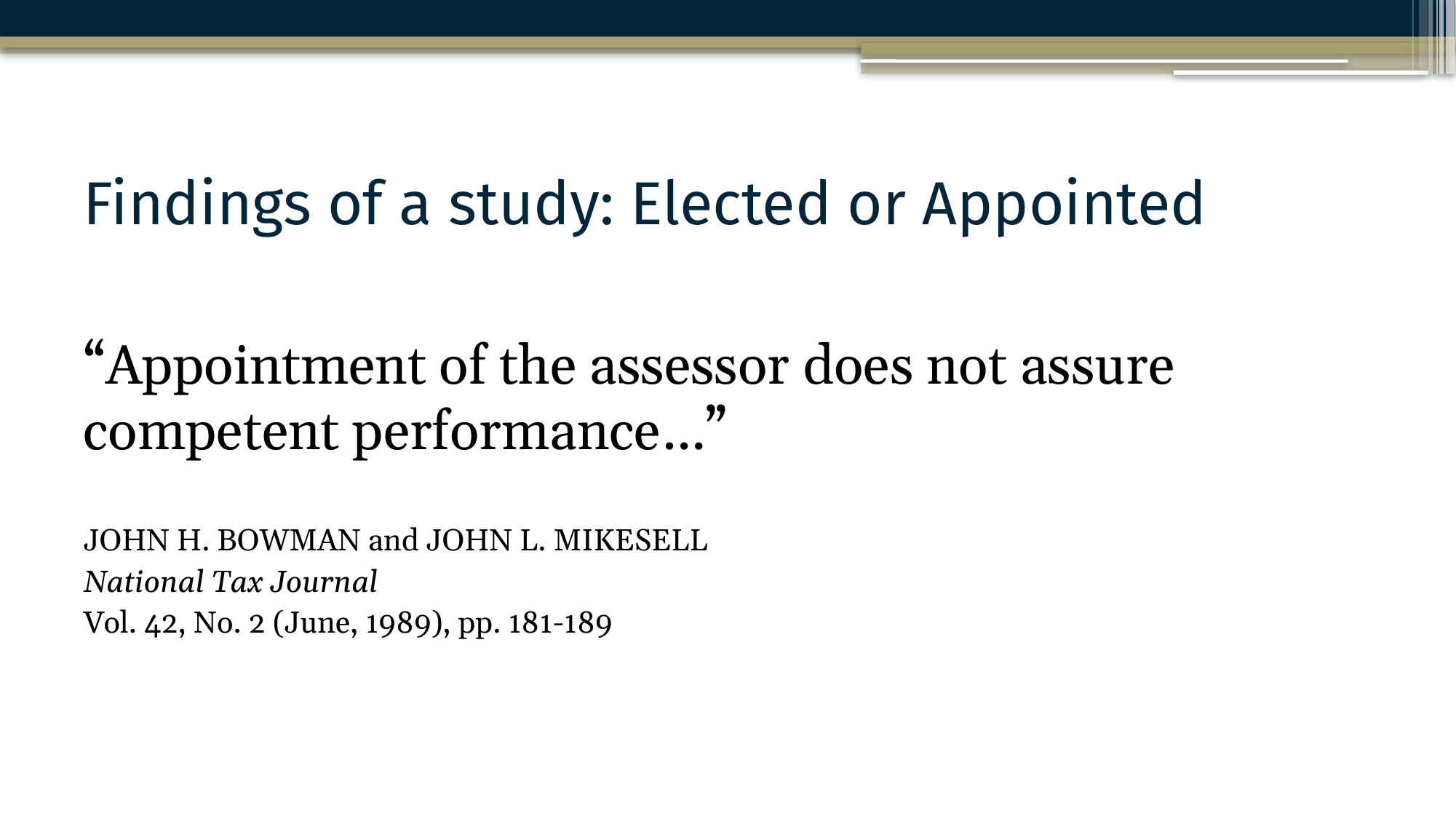

# Findings of a study: Elected or Appointed

“Appointment of the assessor does not assure competent performance…”

JOHN H. BOWMAN and JOHN L. MIKESELL
National Tax Journal
Vol. 42, No. 2 (June, 1989), pp. 181-189